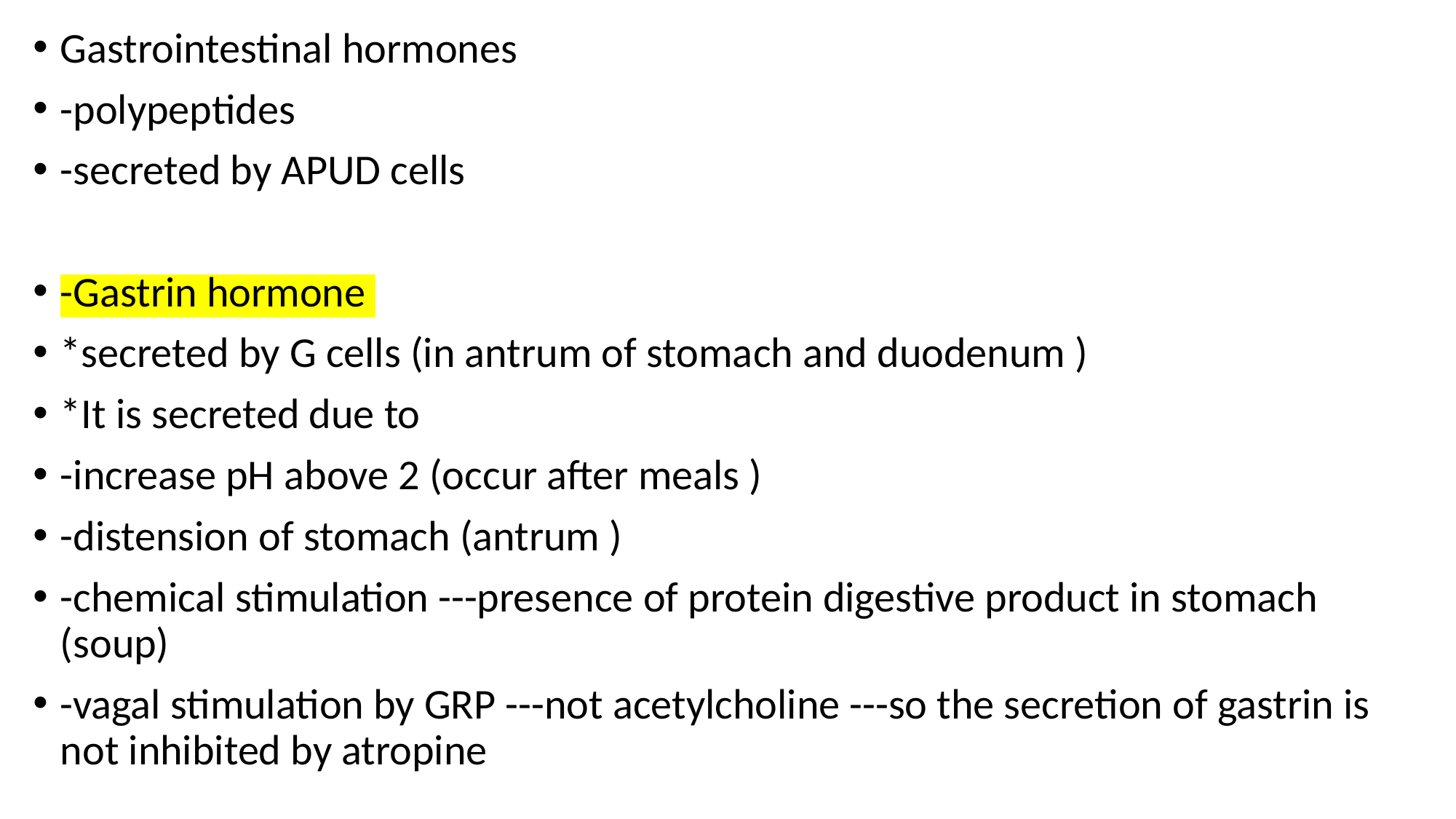

Gastrointestinal hormones
-polypeptides
-secreted by APUD cells

-Gastrin hormone
*secreted by G cells (in antrum of stomach and duodenum )
*It is secreted due to
-increase pH above 2 (occur after meals )
-distension of stomach (antrum )
-chemical stimulation ---presence of protein digestive product in stomach (soup)
-vagal stimulation by GRP ---not acetylcholine ---so the secretion of gastrin is not inhibited by atropine

#